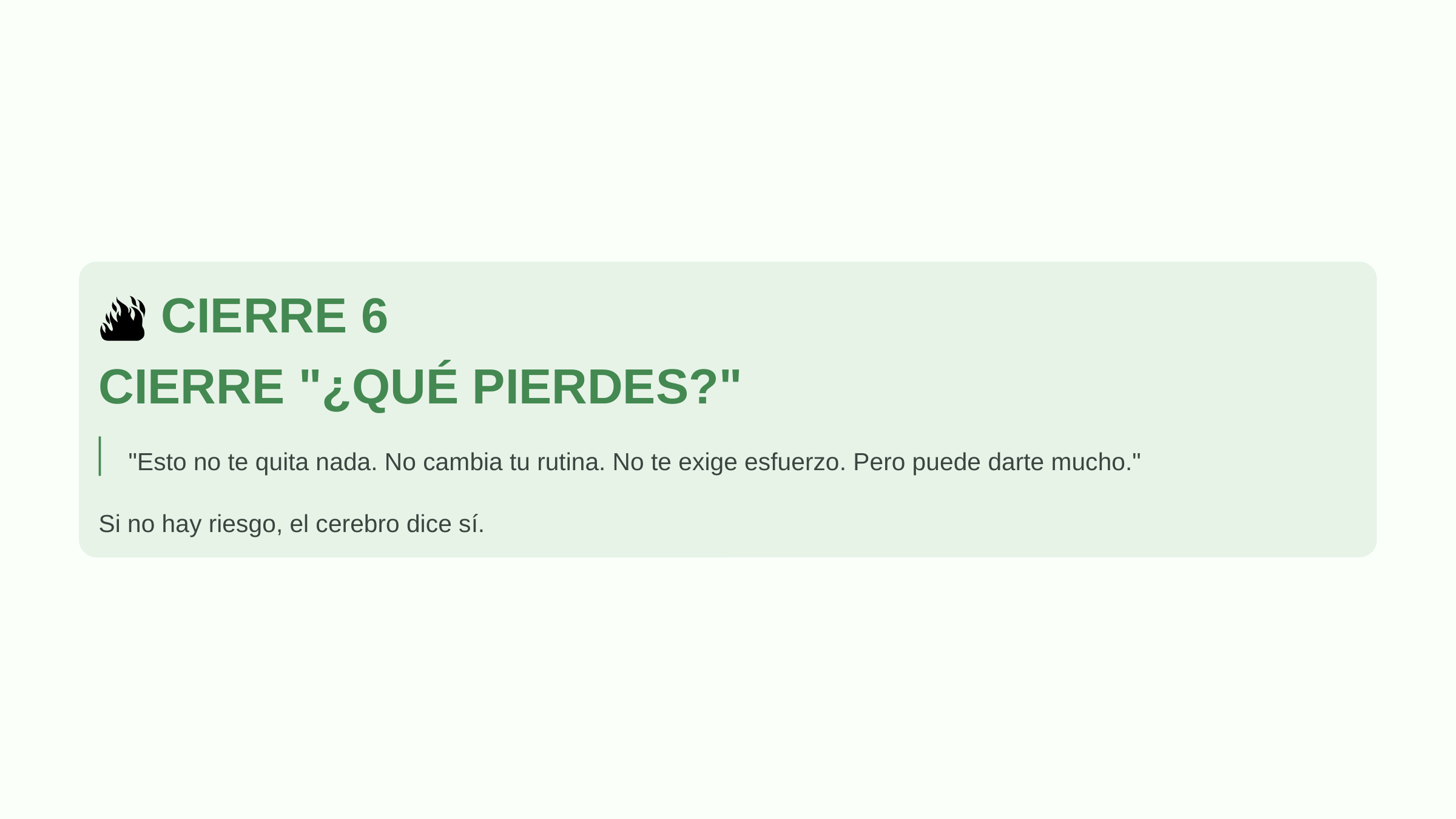

🔥 CIERRE 6
CIERRE "¿QUÉ PIERDES?"

"Esto no te quita nada. No cambia tu rutina. No te exige esfuerzo. Pero puede darte mucho."
Si no hay riesgo, el cerebro dice sí.